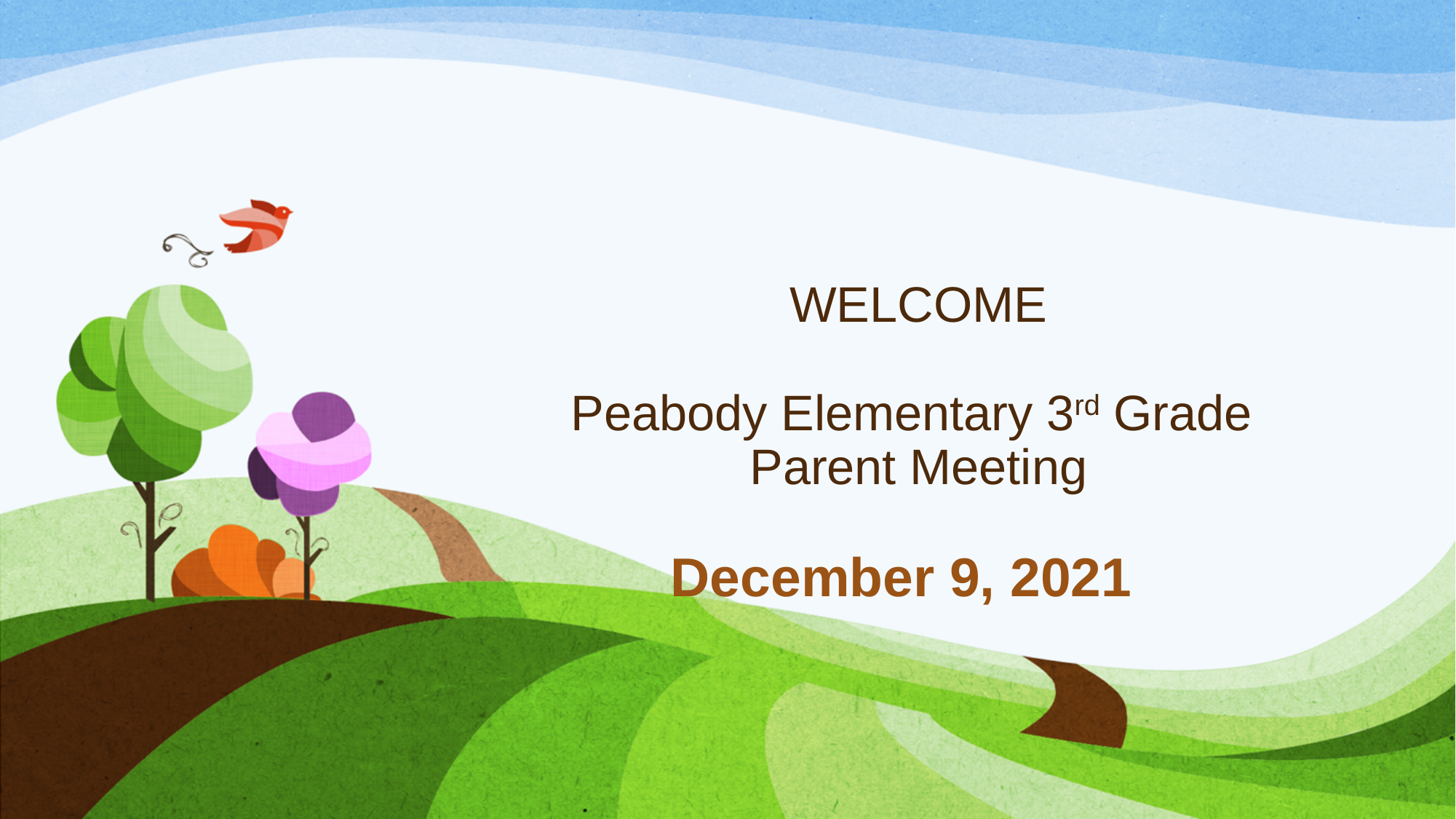

# WELCOME Peabody Elementary 3rd Grade  Parent Meeting

December 9, 2021